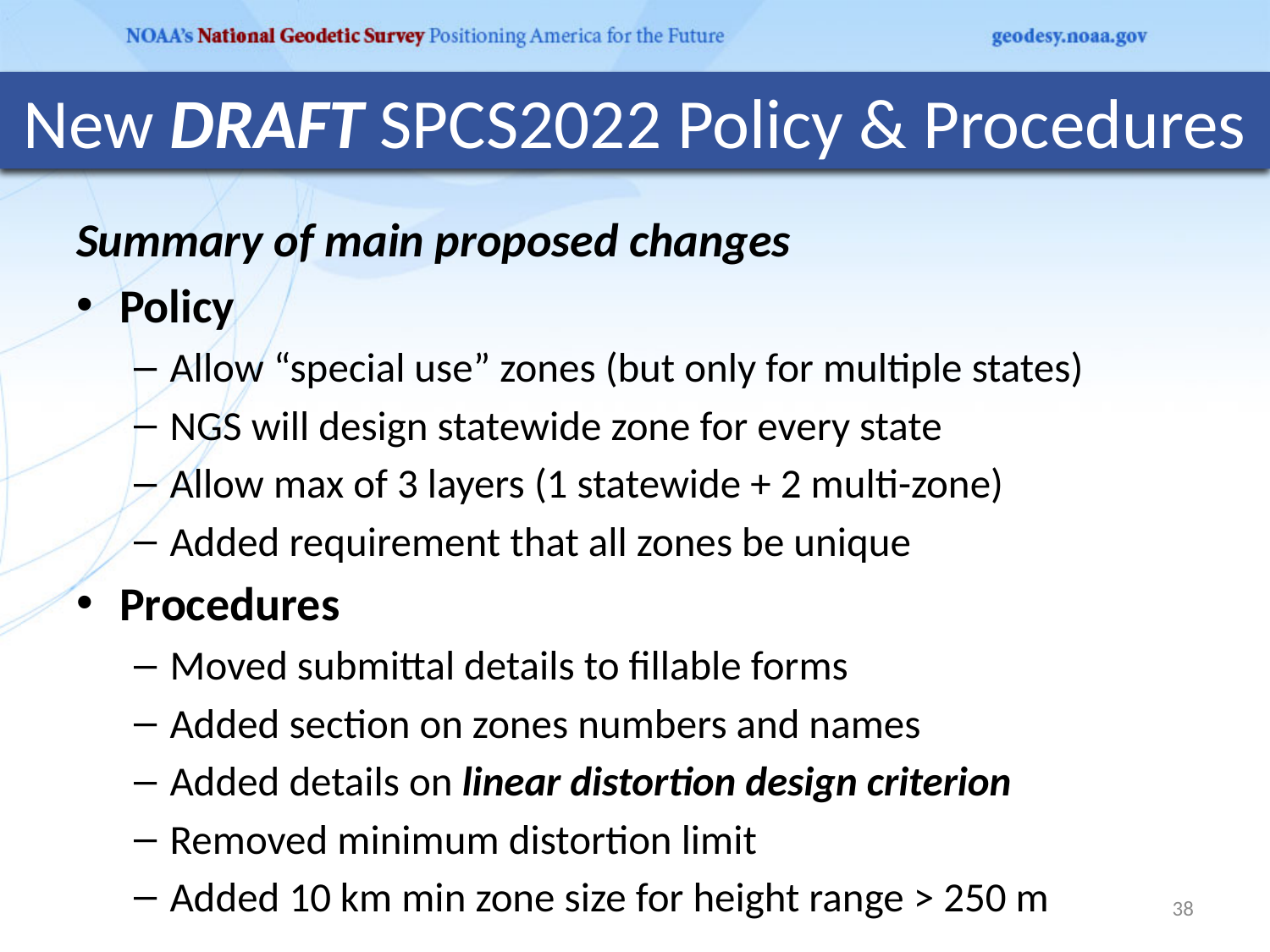

New DRAFT SPCS2022 Policy & Procedures
Summary of main proposed changes
Policy
Allow “special use” zones (but only for multiple states)
NGS will design statewide zone for every state
Allow max of 3 layers (1 statewide + 2 multi-zone)
Added requirement that all zones be unique
Procedures
Moved submittal details to fillable forms
Added section on zones numbers and names
Added details on linear distortion design criterion
Removed minimum distortion limit
Added 10 km min zone size for height range > 250 m

38